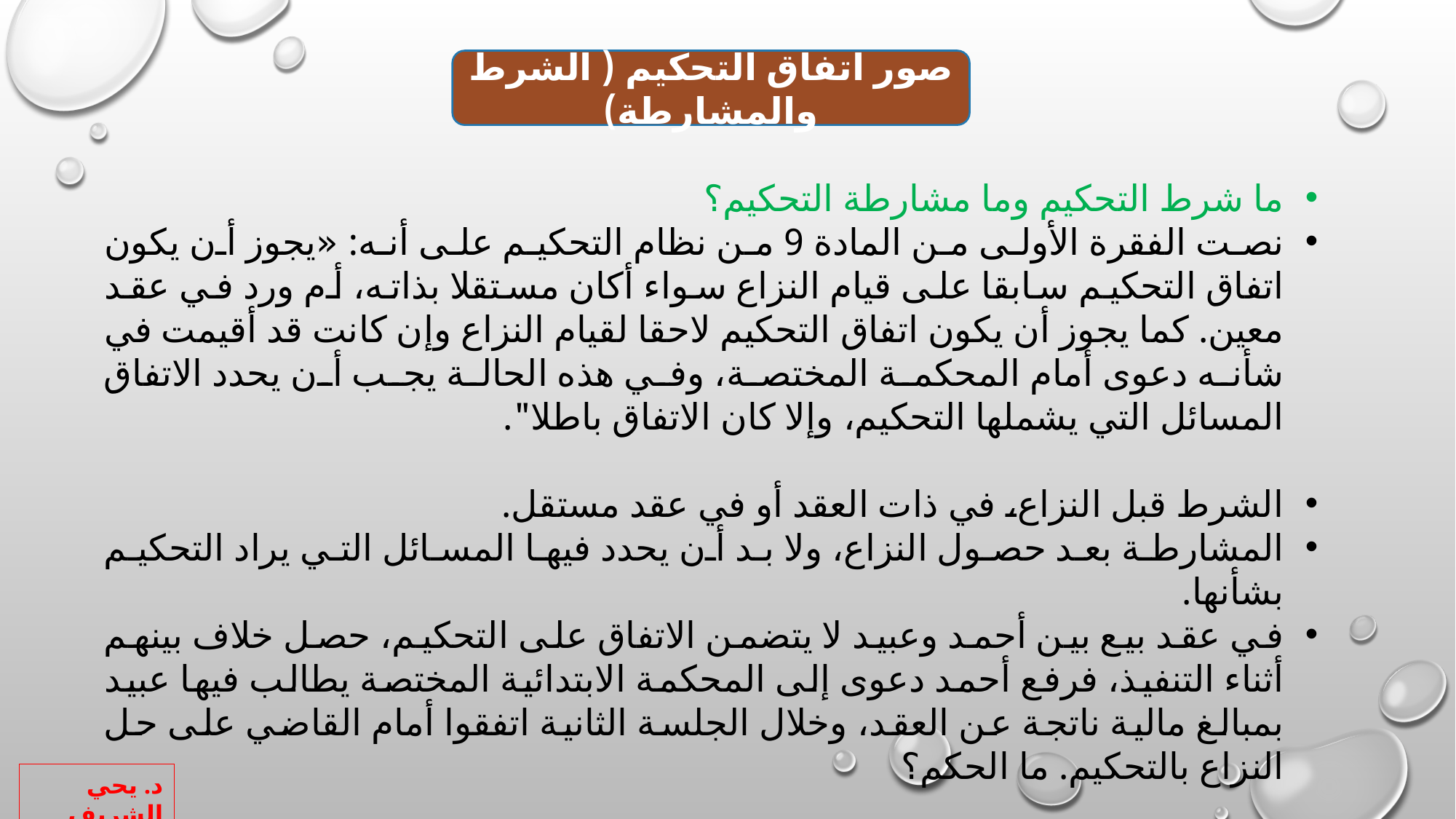

صور اتفاق التحكيم ( الشرط والمشارطة)
ما شرط التحكيم وما مشارطة التحكيم؟
نصت الفقرة الأولى من المادة 9 من نظام التحكيم على أنه: «يجوز أن يكون اتفاق التحكيم سابقا على قيام النزاع سواء أكان مستقلا بذاته، أم ورد في عقد معين. كما يجوز أن يكون اتفاق التحكيم لاحقا لقيام النزاع وإن كانت قد أقيمت في شأنه دعوى أمام المحكمة المختصة، وفي هذه الحالة يجب أن يحدد الاتفاق المسائل التي يشملها التحكيم، وإلا كان الاتفاق باطلا".

الشرط قبل النزاع، في ذات العقد أو في عقد مستقل.
المشارطة بعد حصول النزاع، ولا بد أن يحدد فيها المسائل التي يراد التحكيم بشأنها.
في عقد بيع بين أحمد وعبيد لا يتضمن الاتفاق على التحكيم، حصل خلاف بينهم أثناء التنفيذ، فرفع أحمد دعوى إلى المحكمة الابتدائية المختصة يطالب فيها عبيد بمبالغ مالية ناتجة عن العقد، وخلال الجلسة الثانية اتفقوا أمام القاضي على حل النزاع بالتحكيم. ما الحكم؟